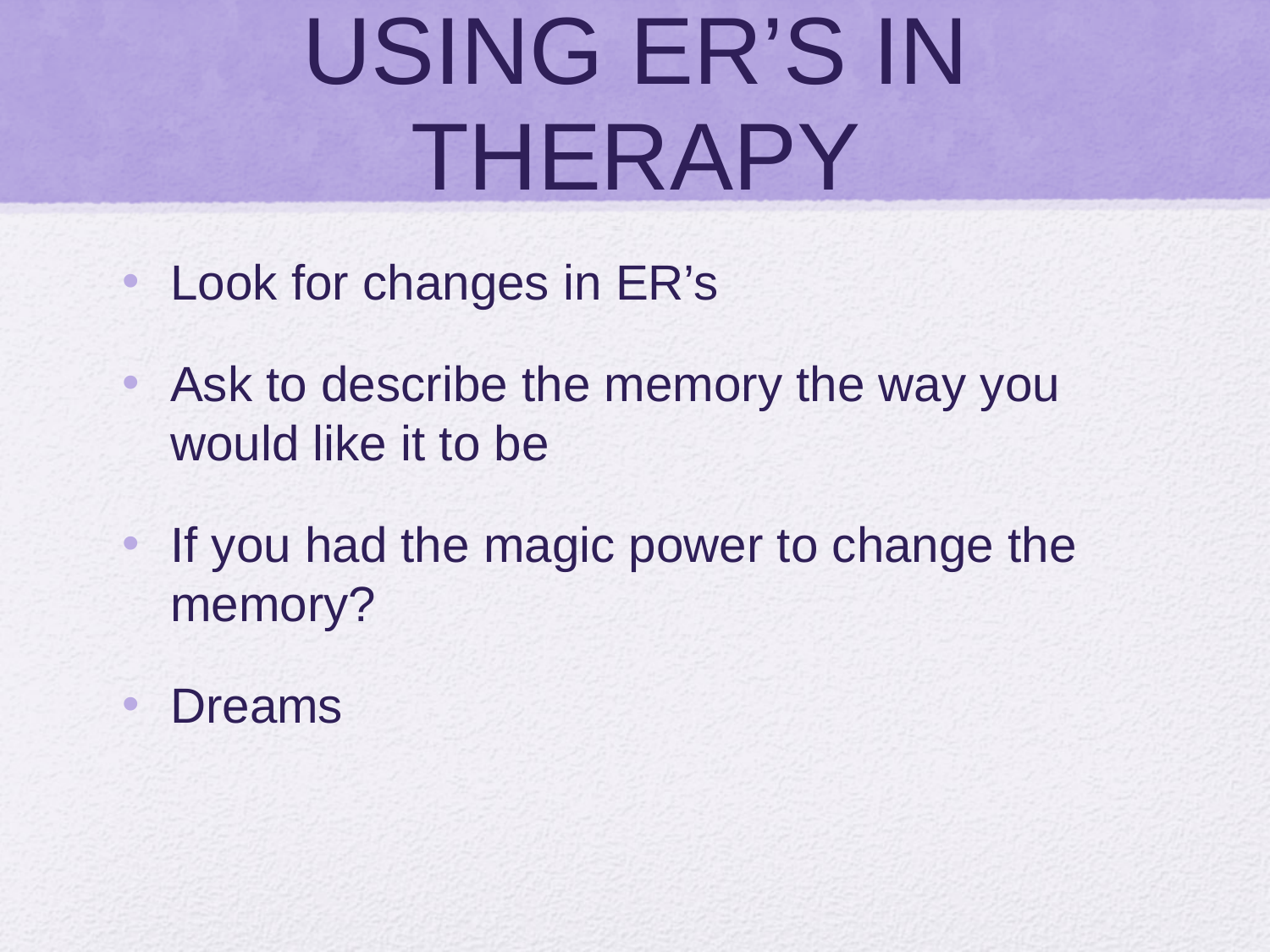

# USING ER’S IN THERAPY
Look for changes in ER’s
Ask to describe the memory the way you would like it to be
If you had the magic power to change the memory?
Dreams